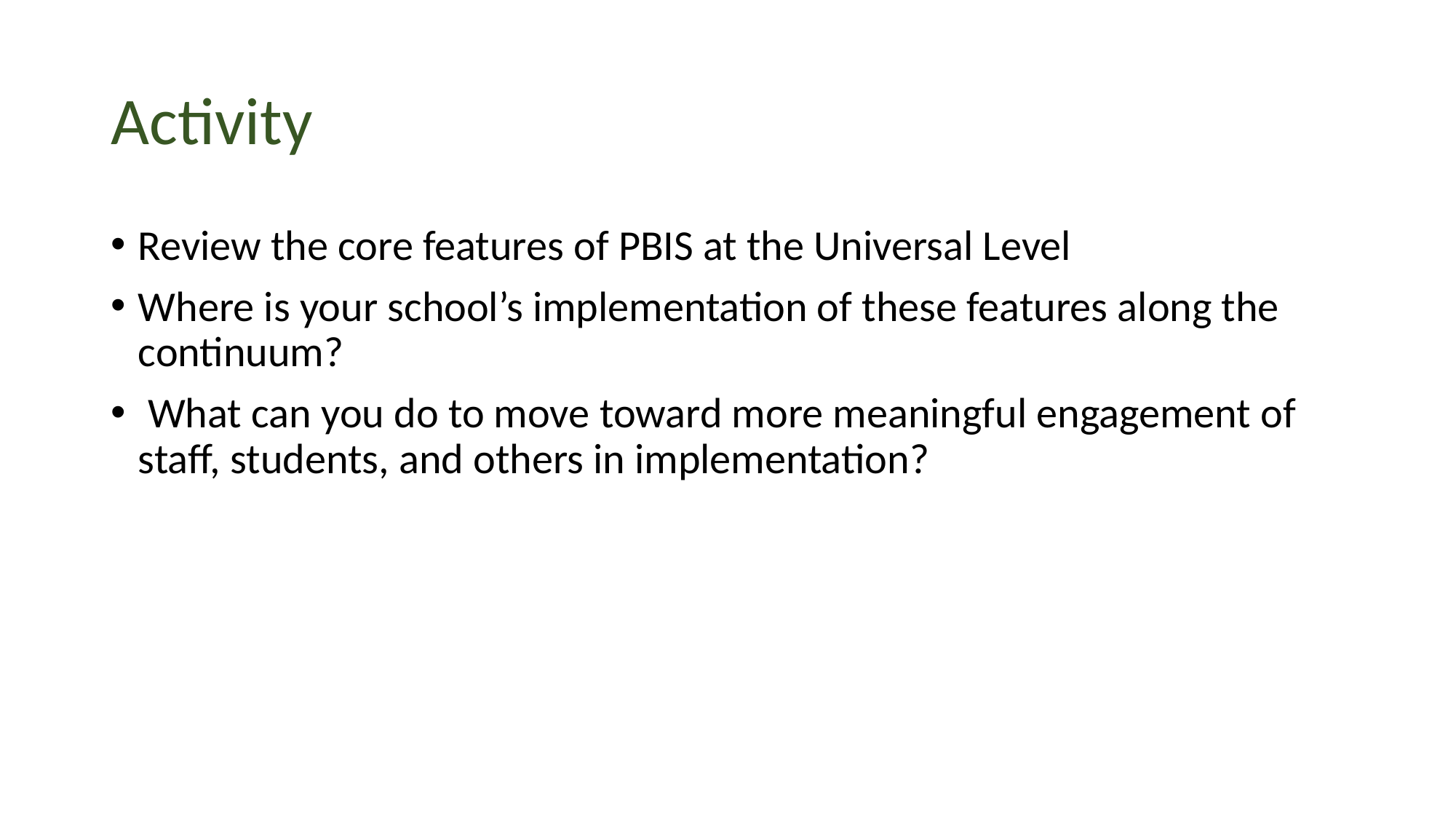

# Activity
Review the core features of PBIS at the Universal Level
Where is your school’s implementation of these features along the continuum?
 What can you do to move toward more meaningful engagement of staff, students, and others in implementation?